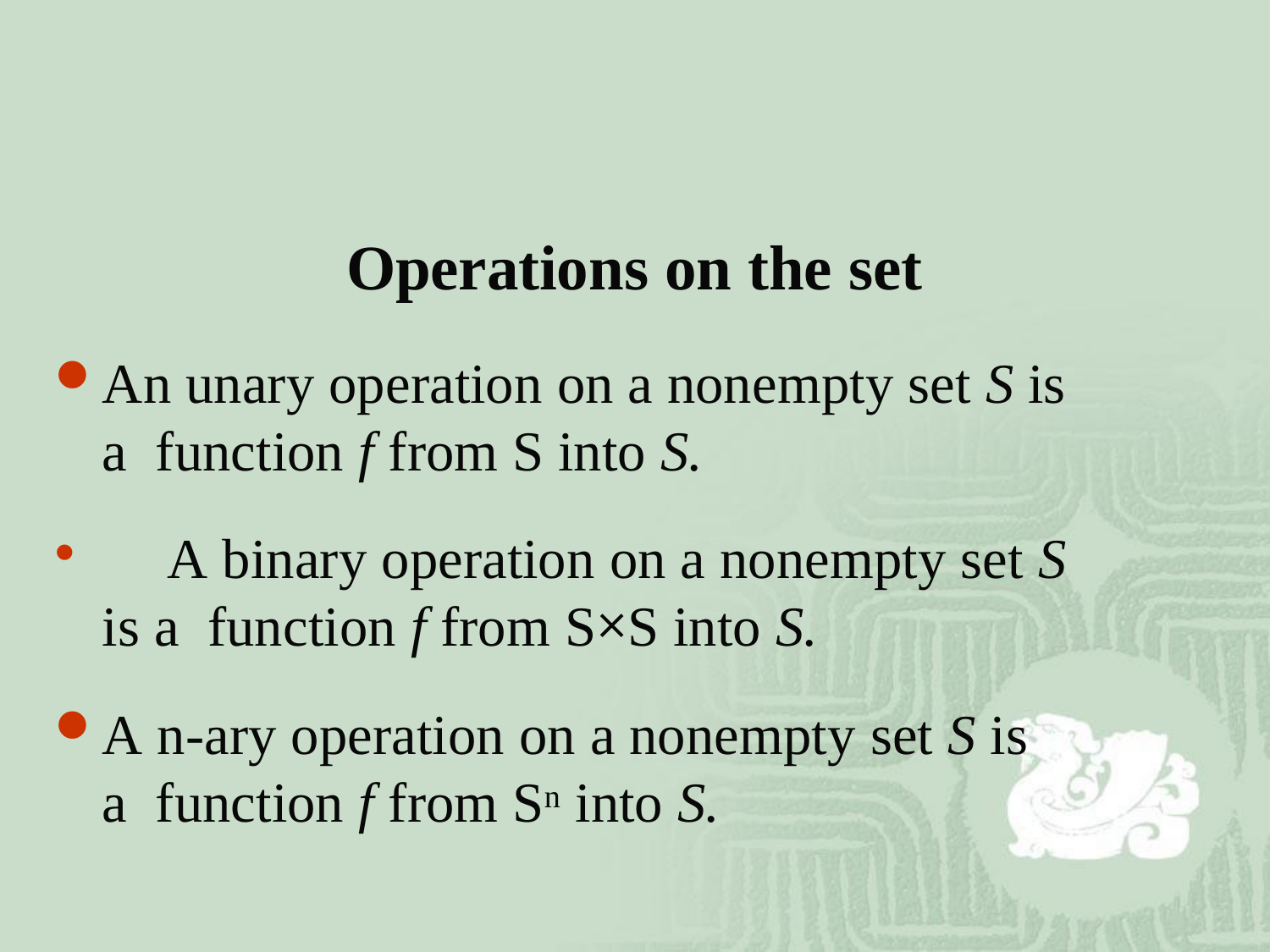

# Operations on the set
An unary operation on a nonempty set S is a  function f from S into S.
	A binary operation on a nonempty set S is a  function f from S×S into S.
A n-ary operation on a nonempty set S is a  function f from Sn into S.